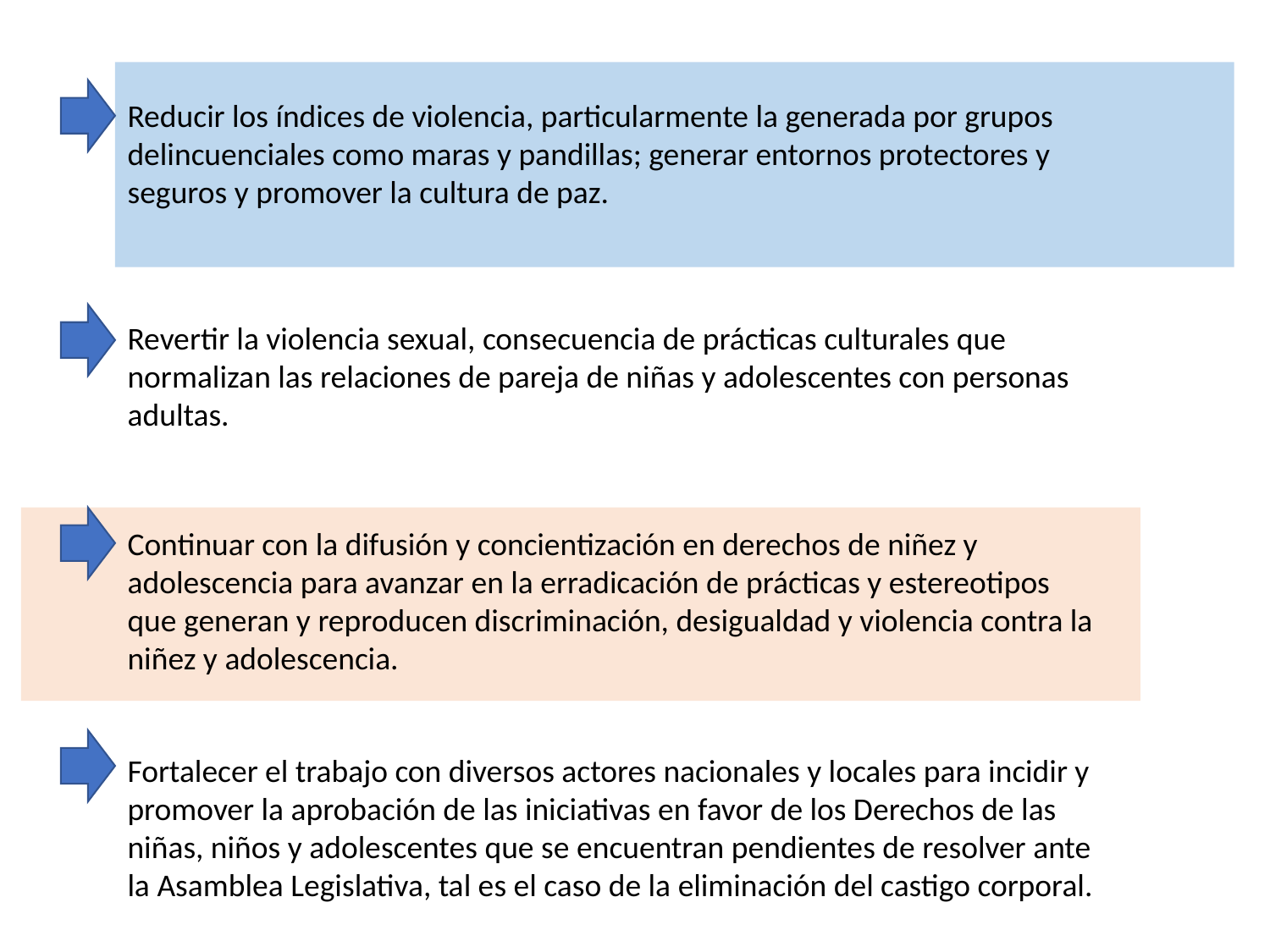

Reducir los índices de violencia, particularmente la generada por grupos delincuenciales como maras y pandillas; generar entornos protectores y seguros y promover la cultura de paz.

Revertir la violencia sexual, consecuencia de prácticas culturales que normalizan las relaciones de pareja de niñas y adolescentes con personas adultas.

Continuar con la difusión y concientización en derechos de niñez y adolescencia para avanzar en la erradicación de prácticas y estereotipos que generan y reproducen discriminación, desigualdad y violencia contra la niñez y adolescencia.

Fortalecer el trabajo con diversos actores nacionales y locales para incidir y promover la aprobación de las iniciativas en favor de los Derechos de las niñas, niños y adolescentes que se encuentran pendientes de resolver ante la Asamblea Legislativa, tal es el caso de la eliminación del castigo corporal.